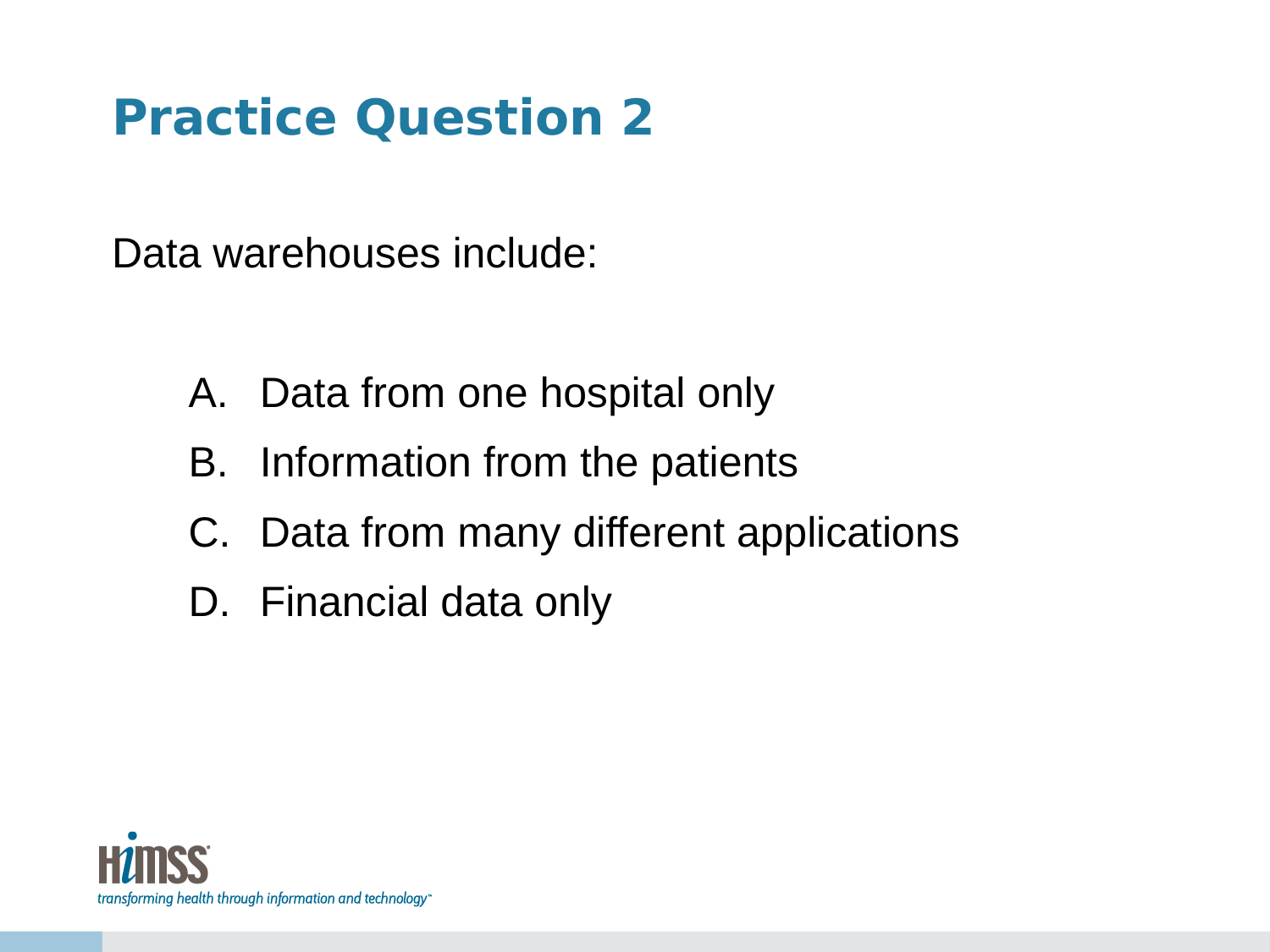

# Practice Question 2
Data warehouses include:

Data from one hospital only
Information from the patients
Data from many different applications
Financial data only